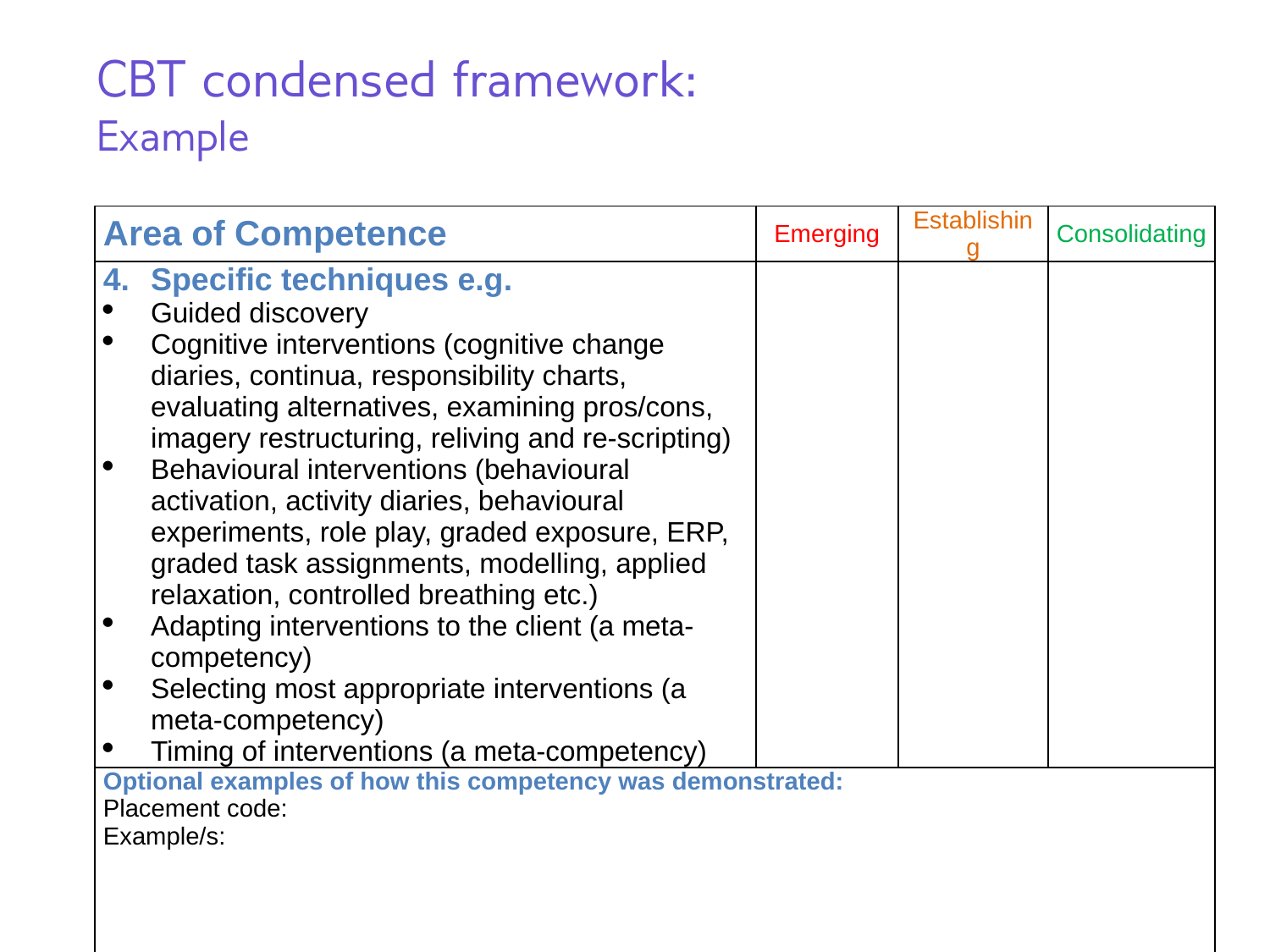

# CBT condensed framework: Example
| Area of Competence | Emerging | Establishing | Consolidating |
| --- | --- | --- | --- |
| Specific techniques e.g. Guided discovery Cognitive interventions (cognitive change diaries, continua, responsibility charts, evaluating alternatives, examining pros/cons, imagery restructuring, reliving and re-scripting) Behavioural interventions (behavioural activation, activity diaries, behavioural experiments, role play, graded exposure, ERP, graded task assignments, modelling, applied relaxation, controlled breathing etc.) Adapting interventions to the client (a meta-competency) Selecting most appropriate interventions (a meta-competency) Timing of interventions (a meta-competency) |  |  |  |
| Optional examples of how this competency was demonstrated:   Placement code: Example/s: |  |  |  |